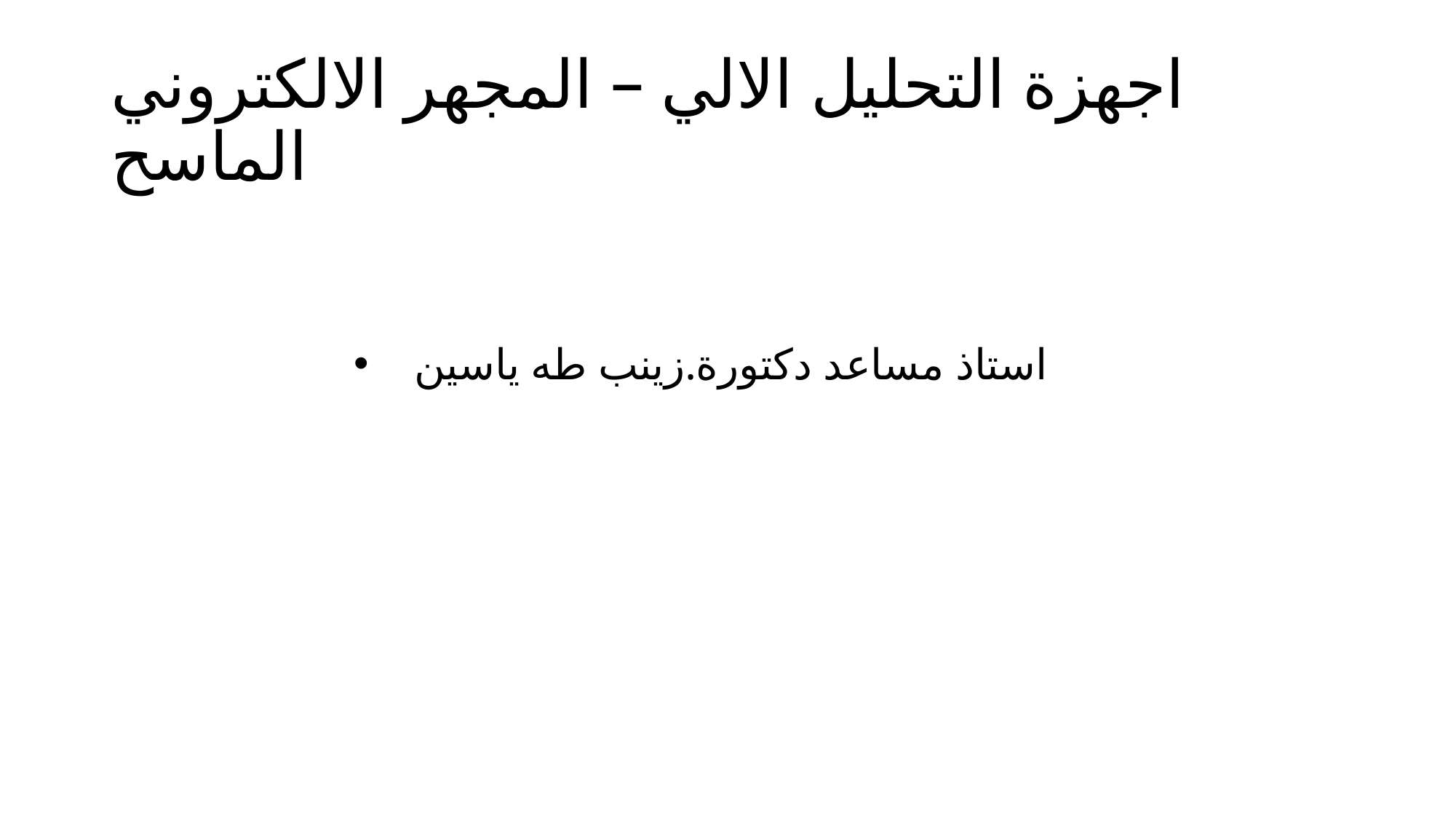

# اجهزة التحليل الالي – المجهر الالكتروني الماسح
   استاذ مساعد دكتورة.زينب طه ياسين